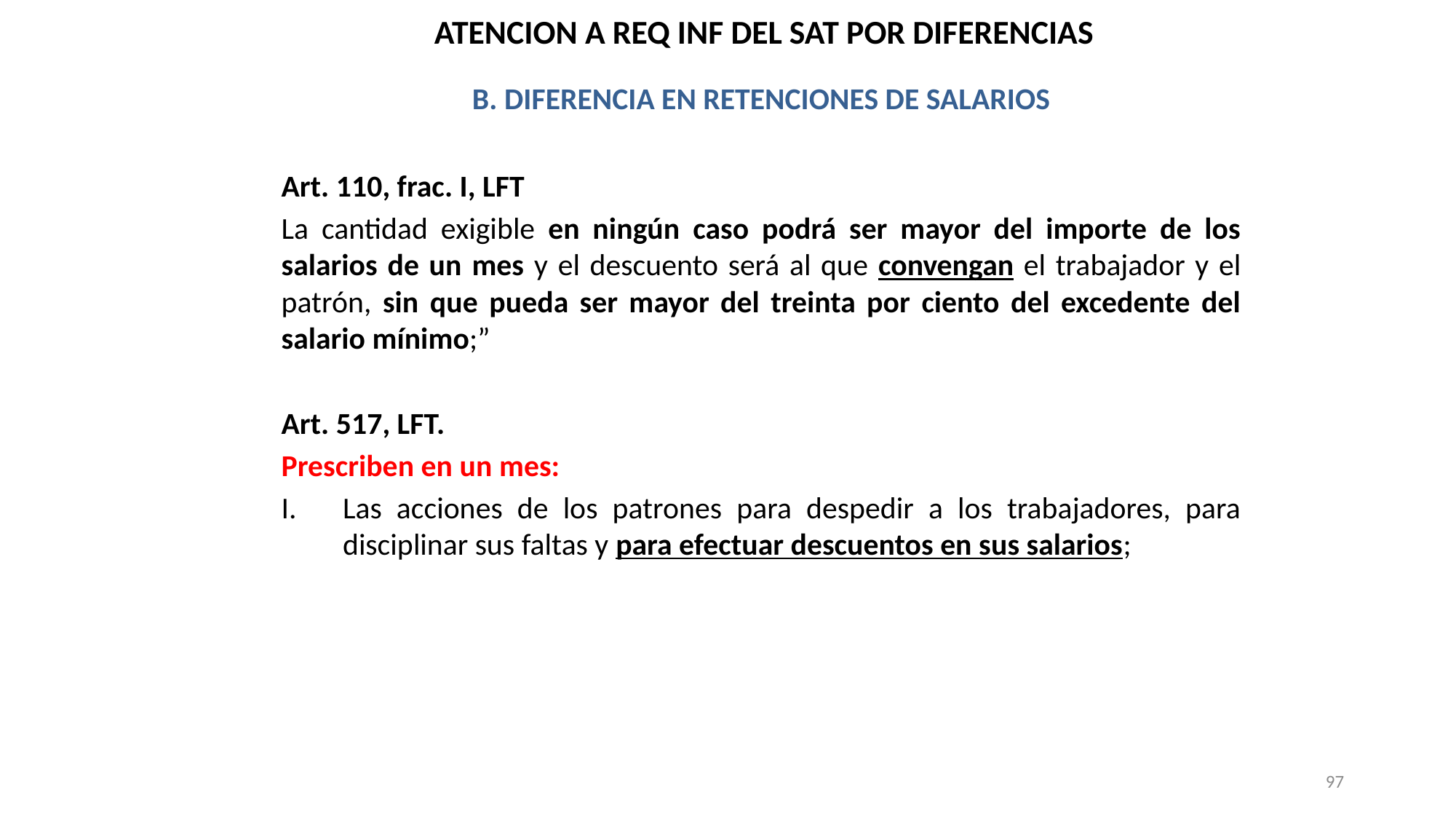

ATENCION A REQ INF DEL SAT POR DIFERENCIAS
B. DIFERENCIA EN RETENCIONES DE SALARIOS

Art. 110, frac. I, LFT
La cantidad exigible en ningún caso podrá ser mayor del importe de los salarios de un mes y el descuento será al que convengan el trabajador y el patrón, sin que pueda ser mayor del treinta por ciento del excedente del salario mínimo;”

Art. 517, LFT.
Prescriben en un mes:
Las acciones de los patrones para despedir a los trabajadores, para disciplinar sus faltas y para efectuar descuentos en sus salarios;

97